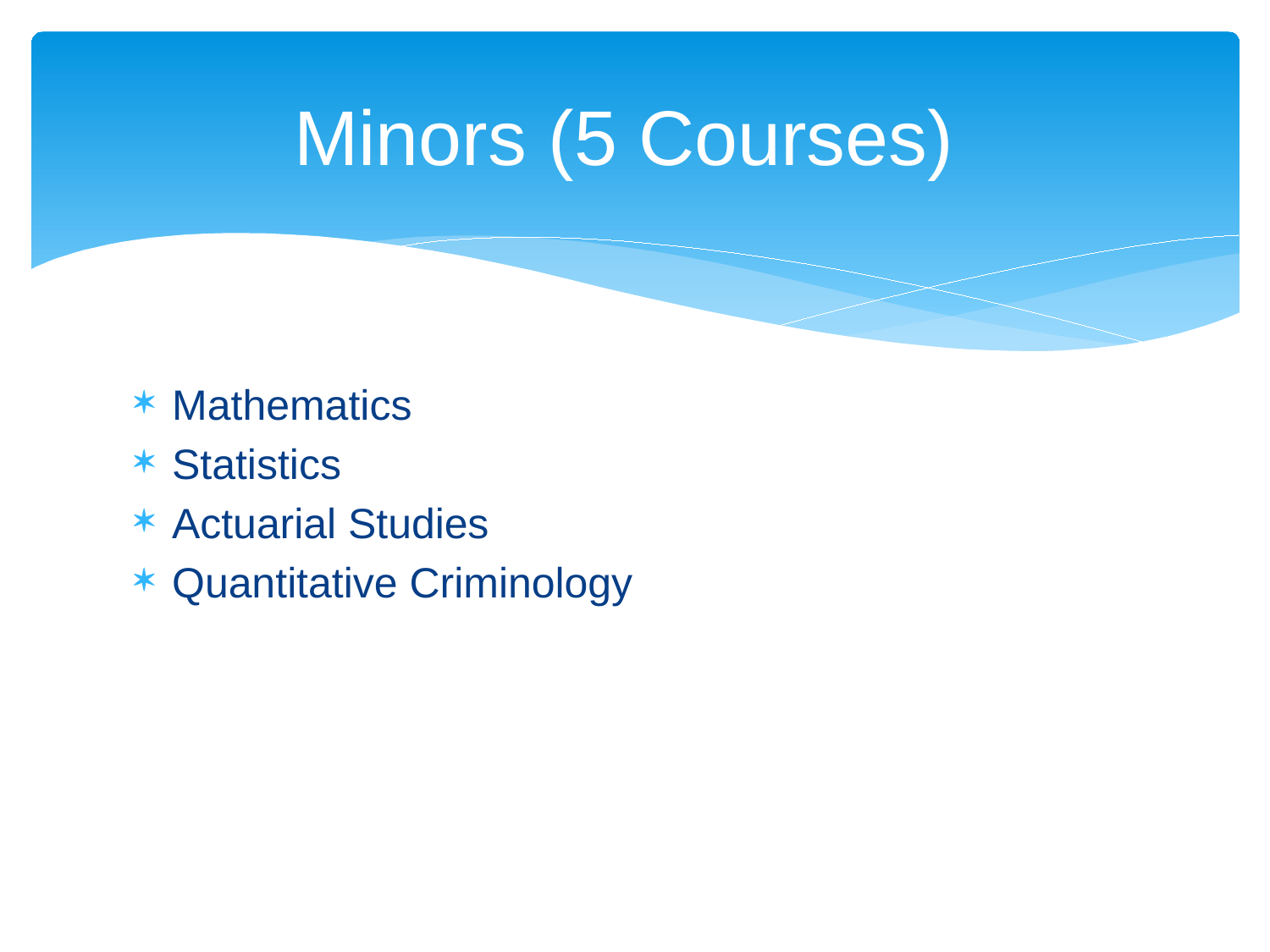

# Minors (5 Courses)
Mathematics
Statistics
Actuarial Studies
Quantitative Criminology